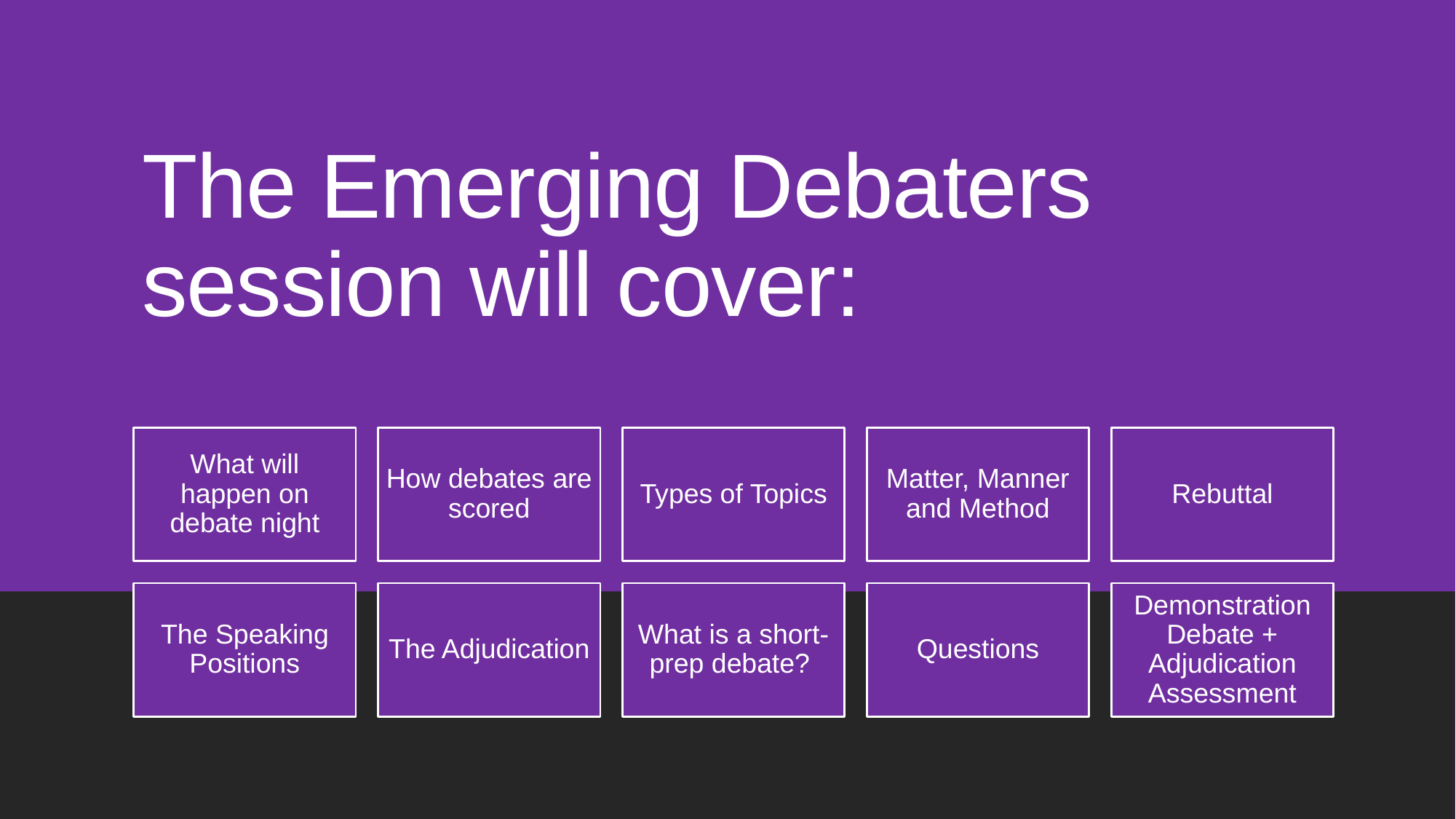

# The Emerging Debaters session will cover:
What will happen on debate night
How debates are scored
Types of Topics
Matter, Manner and Method
Rebuttal
The Speaking Positions
The Adjudication
What is a short-prep debate?
Questions
Demonstration Debate + Adjudication Assessment